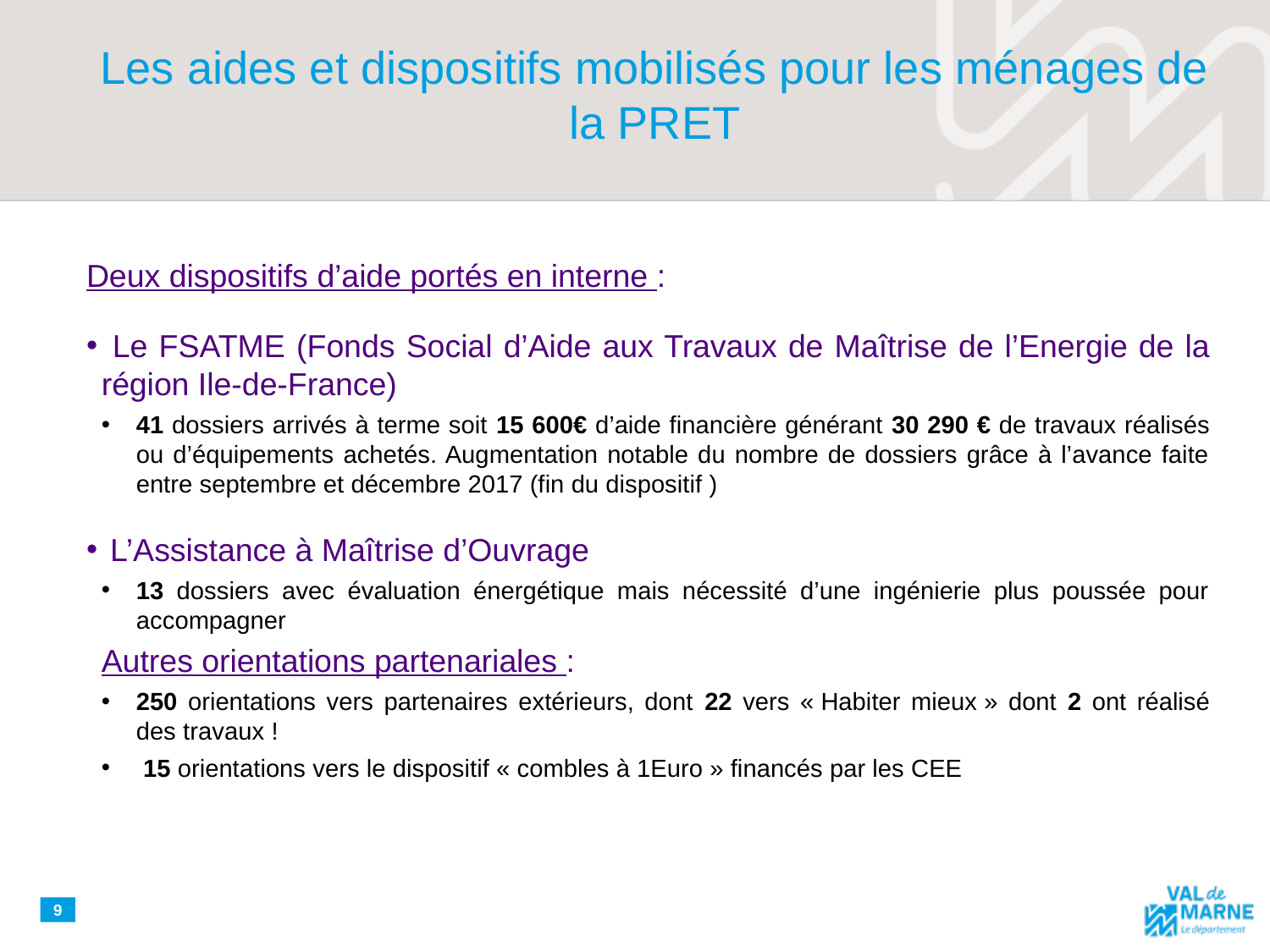

# Les aides et dispositifs mobilisés pour les ménages de la PRET
Deux dispositifs d’aide portés en interne :
 Le FSATME (Fonds Social d’Aide aux Travaux de Maîtrise de l’Energie de la région Ile-de-France)
41 dossiers arrivés à terme soit 15 600€ d’aide financière générant 30 290 € de travaux réalisés ou d’équipements achetés. Augmentation notable du nombre de dossiers grâce à l’avance faite entre septembre et décembre 2017 (fin du dispositif )
 L’Assistance à Maîtrise d’Ouvrage
13 dossiers avec évaluation énergétique mais nécessité d’une ingénierie plus poussée pour accompagner
Autres orientations partenariales :
250 orientations vers partenaires extérieurs, dont 22 vers « Habiter mieux » dont 2 ont réalisé des travaux !
 15 orientations vers le dispositif « combles à 1Euro » financés par les CEE